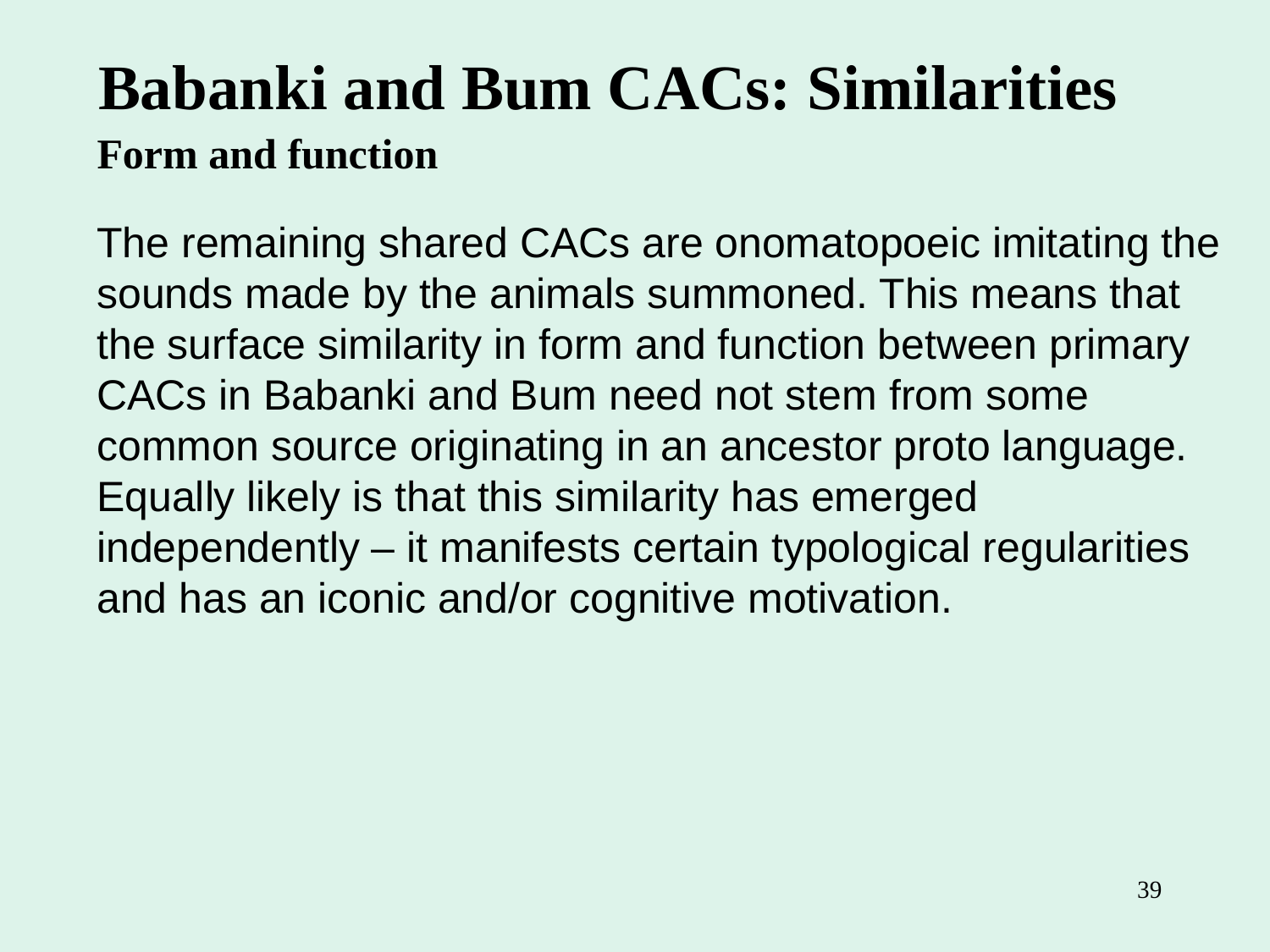

Babanki and Bum CACs: Similarities
Form and function

The remaining shared CACs are onomatopoeic imitating the sounds made by the animals summoned. This means that the surface similarity in form and function between primary CACs in Babanki and Bum need not stem from some common source originating in an ancestor proto language. Equally likely is that this similarity has emerged independently – it manifests certain typological regularities and has an iconic and/or cognitive motivation.
39